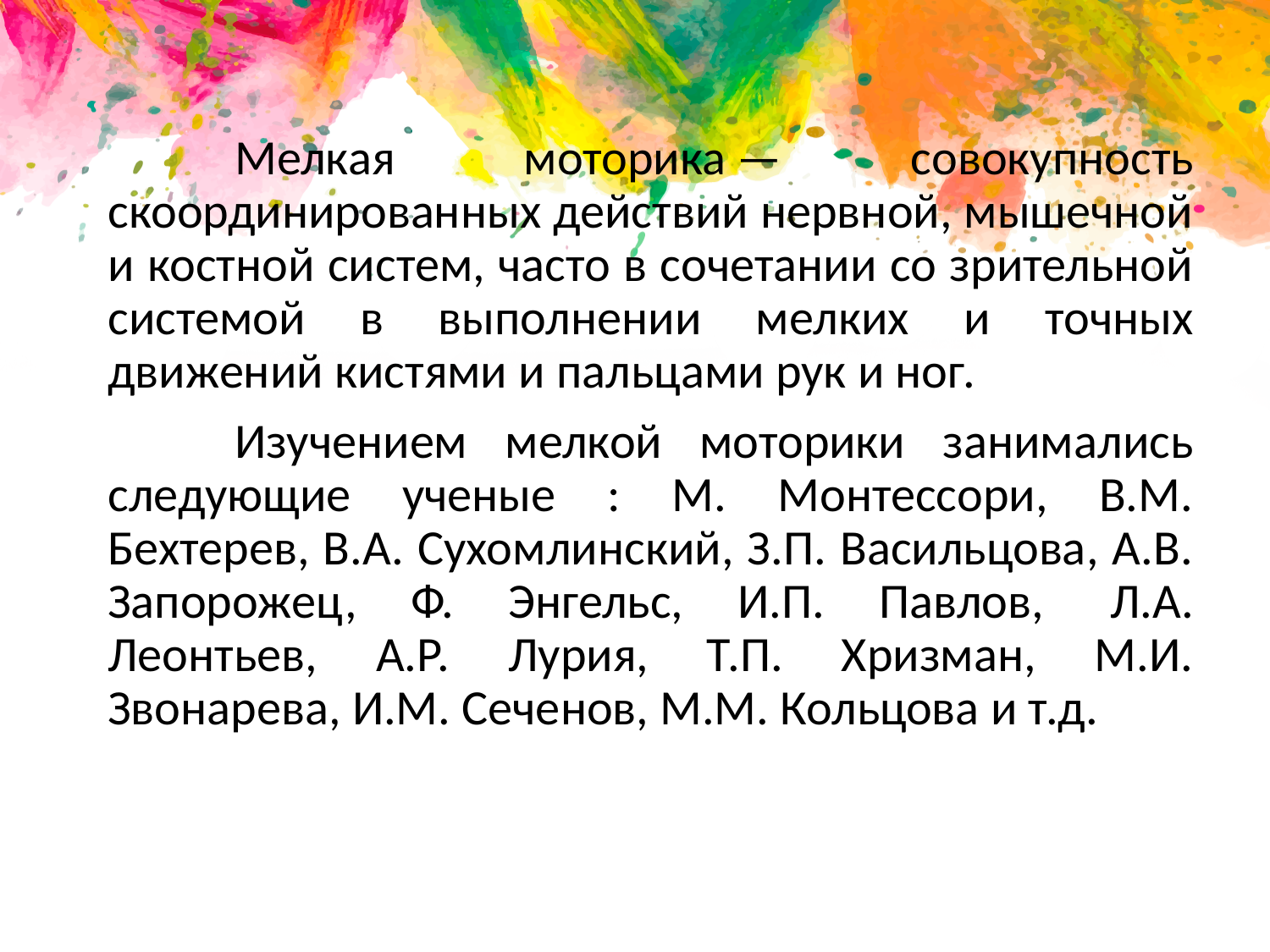

Мелкая моторика — совокупность скоординированных действий нервной, мышечной и костной систем, часто в сочетании со зрительной системой в выполнении мелких и точных движений кистями и пальцами рук и ног.
		Изучением мелкой моторики занимались следующие ученые : М. Монтессори, В.М. Бехтерев, В.А. Сухомлинский, З.П. Васильцова, А.В. Запорожец, Ф. Энгельс, И.П. Павлов,  Л.А. Леонтьев, А.Р. Лурия, Т.П. Хризман, М.И. Звонарева, И.М. Сеченов, М.М. Кольцова и т.д.